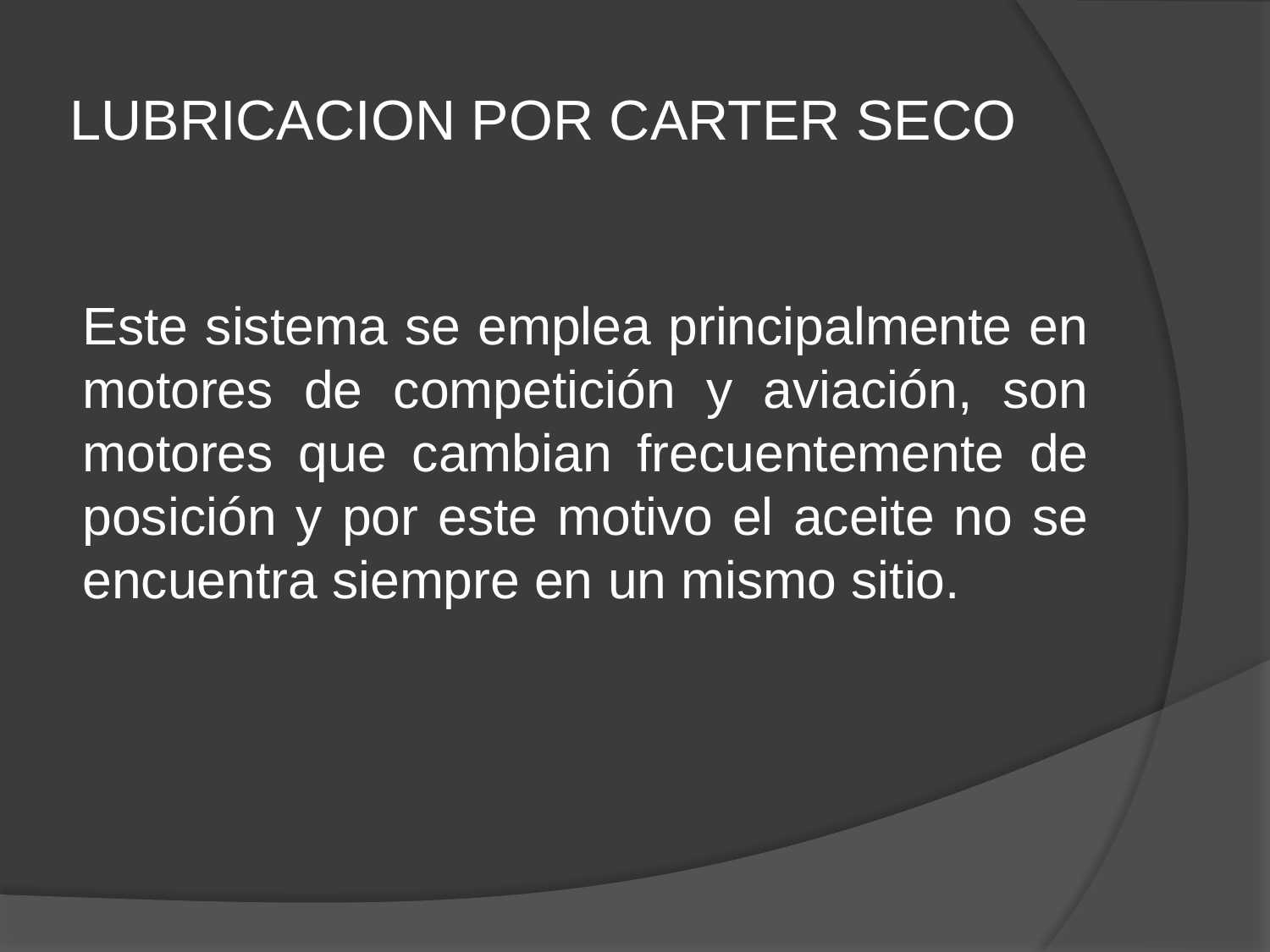

# LUBRICACION POR CARTER SECO
Este sistema se emplea principalmente en motores de competición y aviación, son motores que cambian frecuentemente de posición y por este motivo el aceite no se encuentra siempre en un mismo sitio.